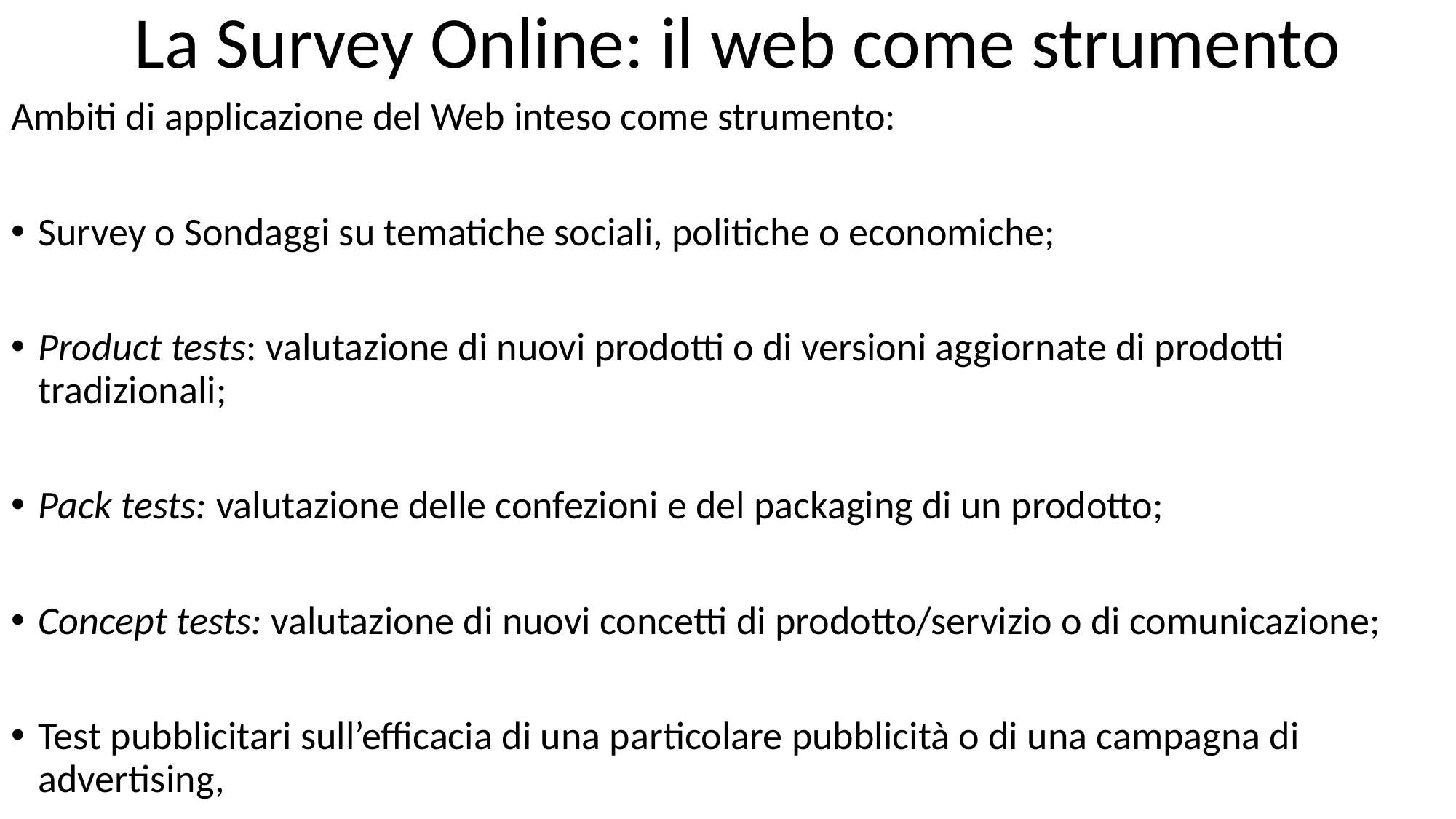

La Survey Online: il web come strumento
Ambiti di applicazione del Web inteso come strumento:

Survey o Sondaggi su tematiche sociali, politiche o economiche;

Product tests: valutazione di nuovi prodotti o di versioni aggiornate di prodotti tradizionali;

Pack tests: valutazione delle confezioni e del packaging di un prodotto;

Concept tests: valutazione di nuovi concetti di prodotto/servizio o di comunicazione;

Test pubblicitari sull’efficacia di una particolare pubblicità o di una campagna di advertising,